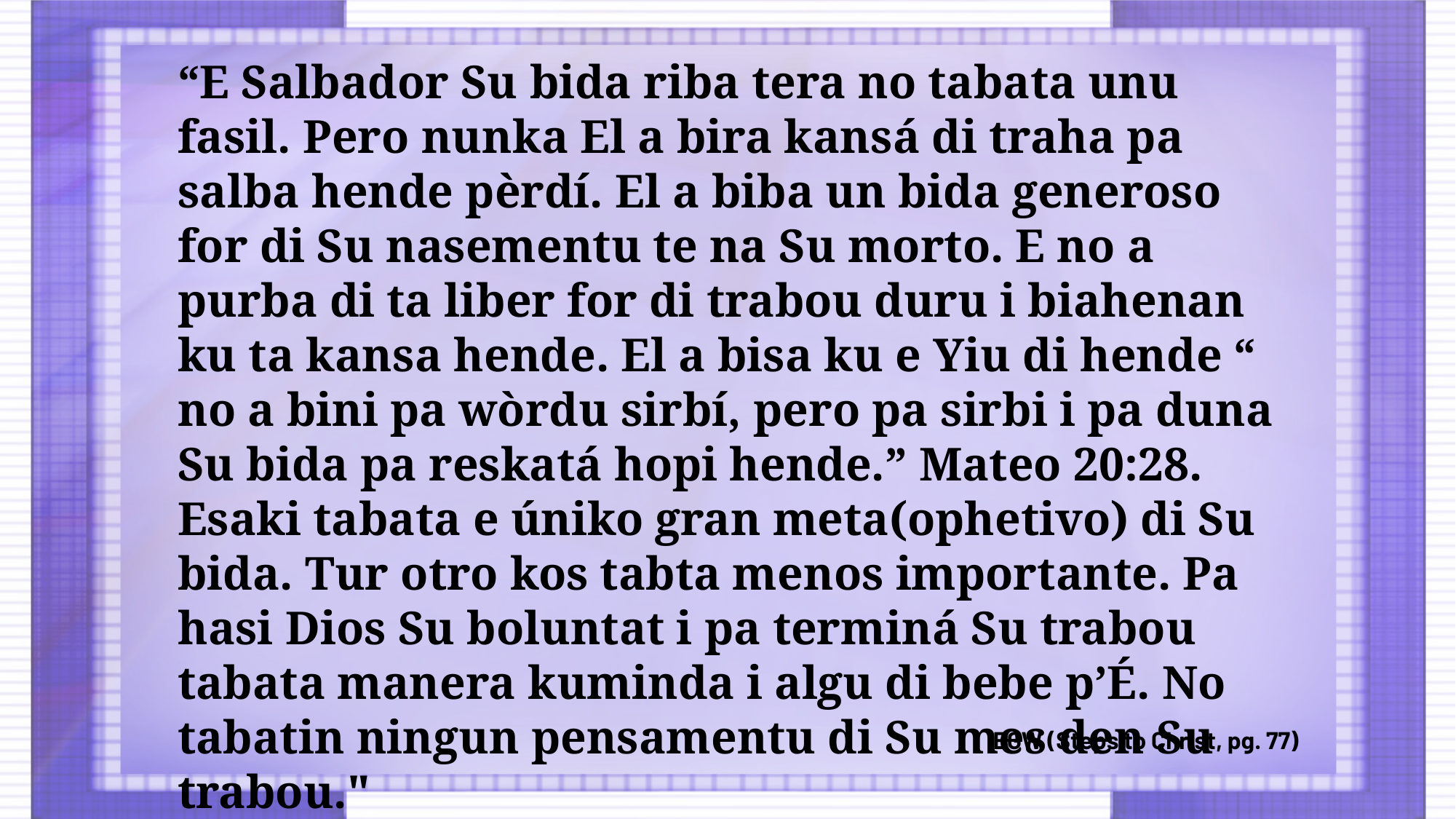

“E Salbador Su bida riba tera no tabata unu fasil. Pero nunka El a bira kansá di traha pa salba hende pèrdí. El a biba un bida generoso for di Su nasementu te na Su morto. E no a purba di ta liber for di trabou duru i biahenan ku ta kansa hende. El a bisa ku e Yiu di hende “ no a bini pa wòrdu sirbí, pero pa sirbi i pa duna Su bida pa reskatá hopi hende.” Mateo 20:28. Esaki tabata e úniko gran meta(ophetivo) di Su bida. Tur otro kos tabta menos importante. Pa hasi Dios Su boluntat i pa terminá Su trabou tabata manera kuminda i algu di bebe p’É. No tabatin ningun pensamentu di Su mes den Su trabou."
EGW (Steps to Christ, pg. 77)